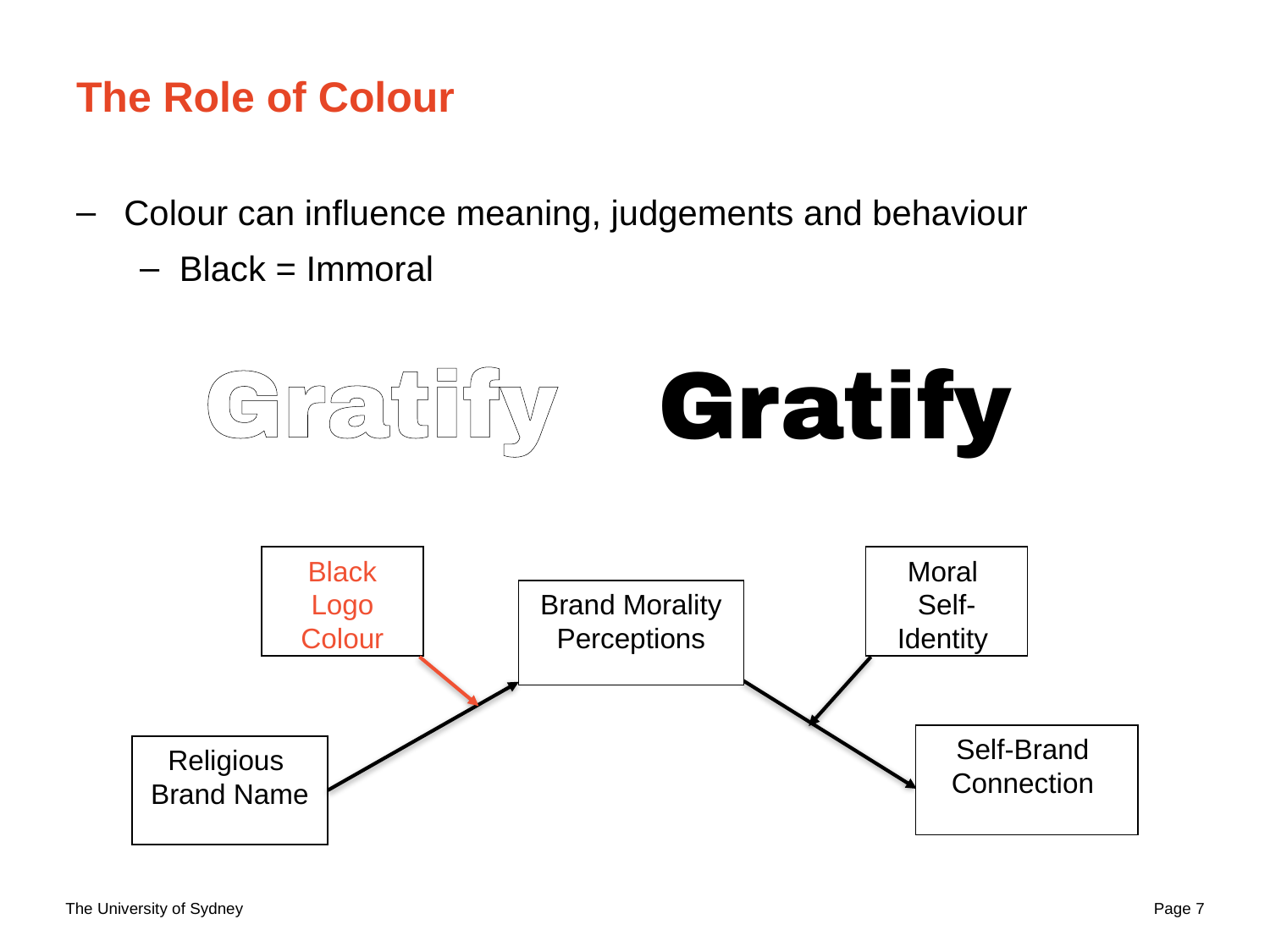

# The Role of Colour
Colour can influence meaning, judgements and behaviour
Black = Immoral

Gratify
Gratify
Moral
Self-Identity
Brand Morality
Perceptions
Self-Brand Connection
Religious
Brand Name
Black Logo Colour